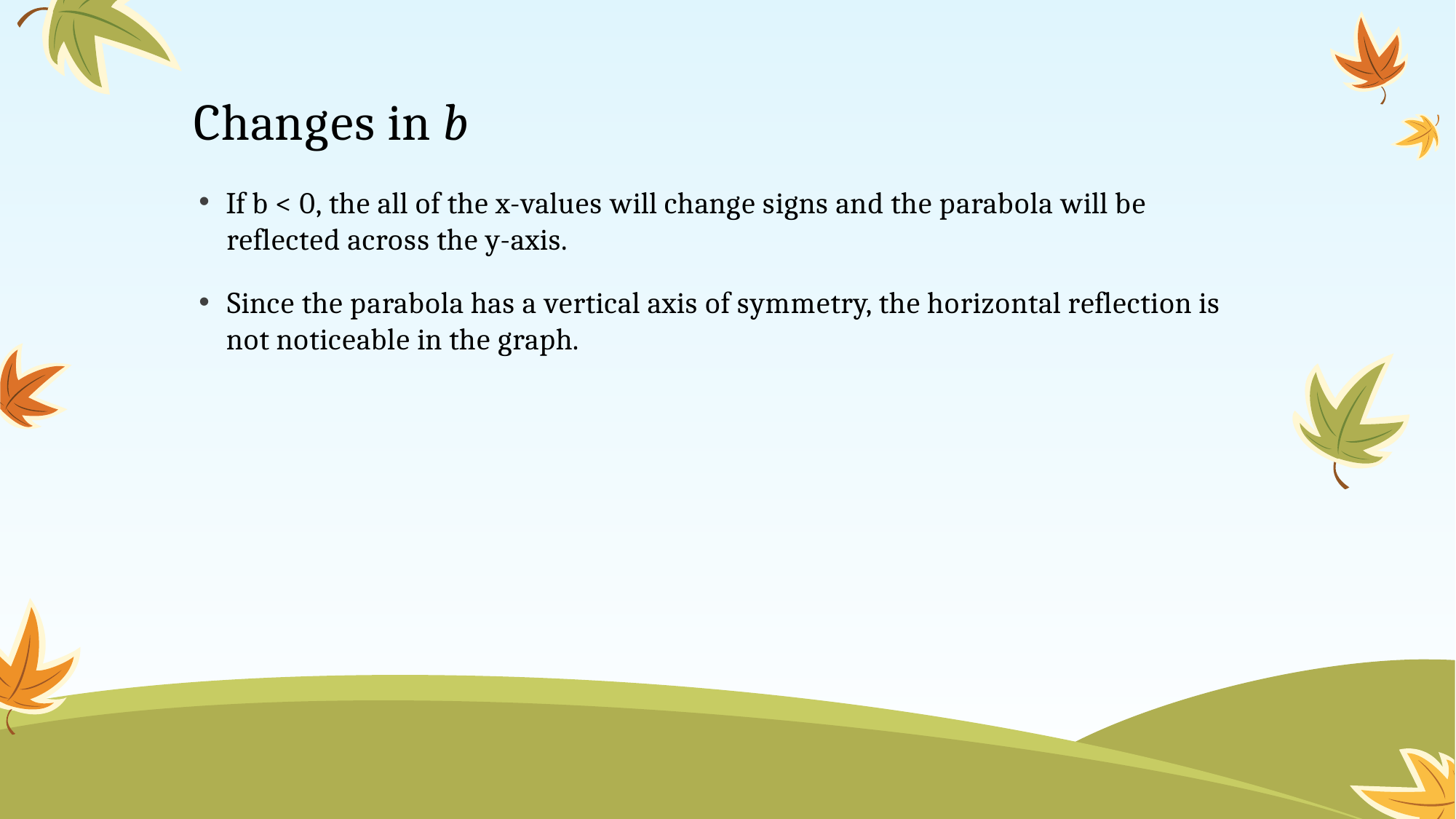

# Changes in b
If b < 0, the all of the x-values will change signs and the parabola will be reflected across the y-axis.
Since the parabola has a vertical axis of symmetry, the horizontal reflection is not noticeable in the graph.